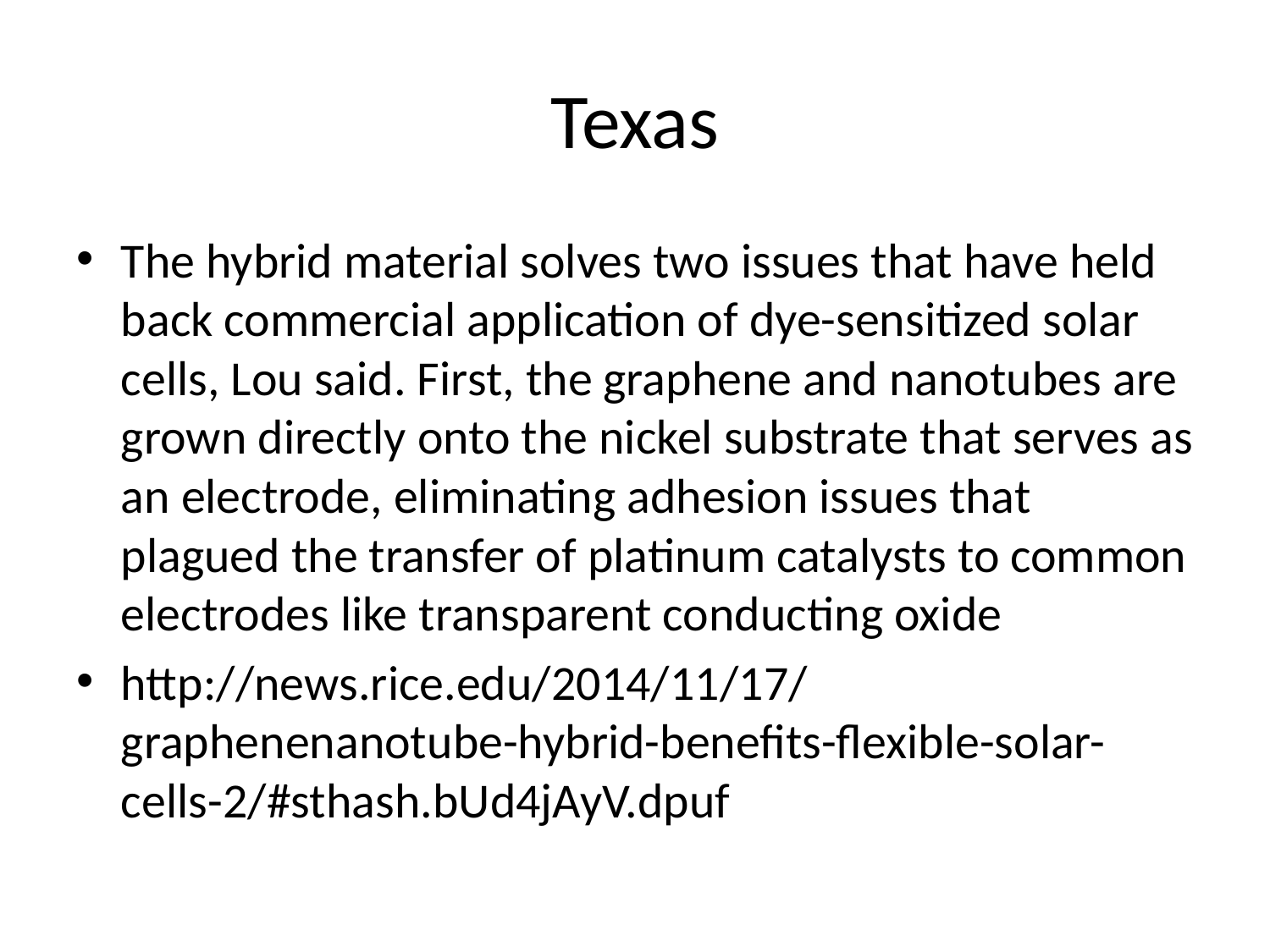

# Texas
The hybrid material solves two issues that have held back commercial application of dye-sensitized solar cells, Lou said. First, the graphene and nanotubes are grown directly onto the nickel substrate that serves as an electrode, eliminating adhesion issues that plagued the transfer of platinum catalysts to common electrodes like transparent conducting oxide
http://news.rice.edu/2014/11/17/graphenenanotube-hybrid-benefits-flexible-solar-cells-2/#sthash.bUd4jAyV.dpuf